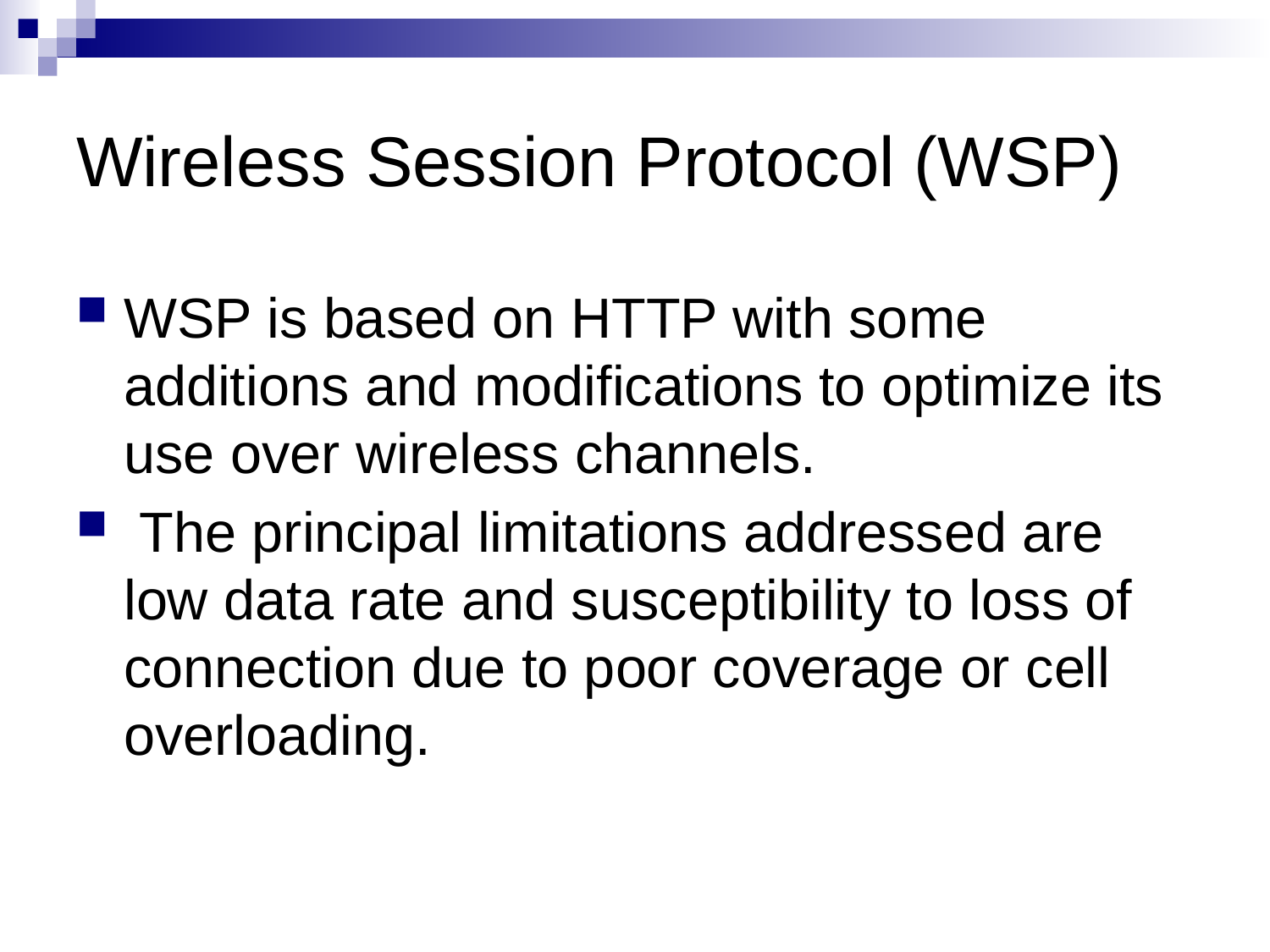

# Wireless Session Protocol (WSP)
WSP is based on HTTP with some additions and modifications to optimize its use over wireless channels.
 The principal limitations addressed are low data rate and susceptibility to loss of connection due to poor coverage or cell overloading.